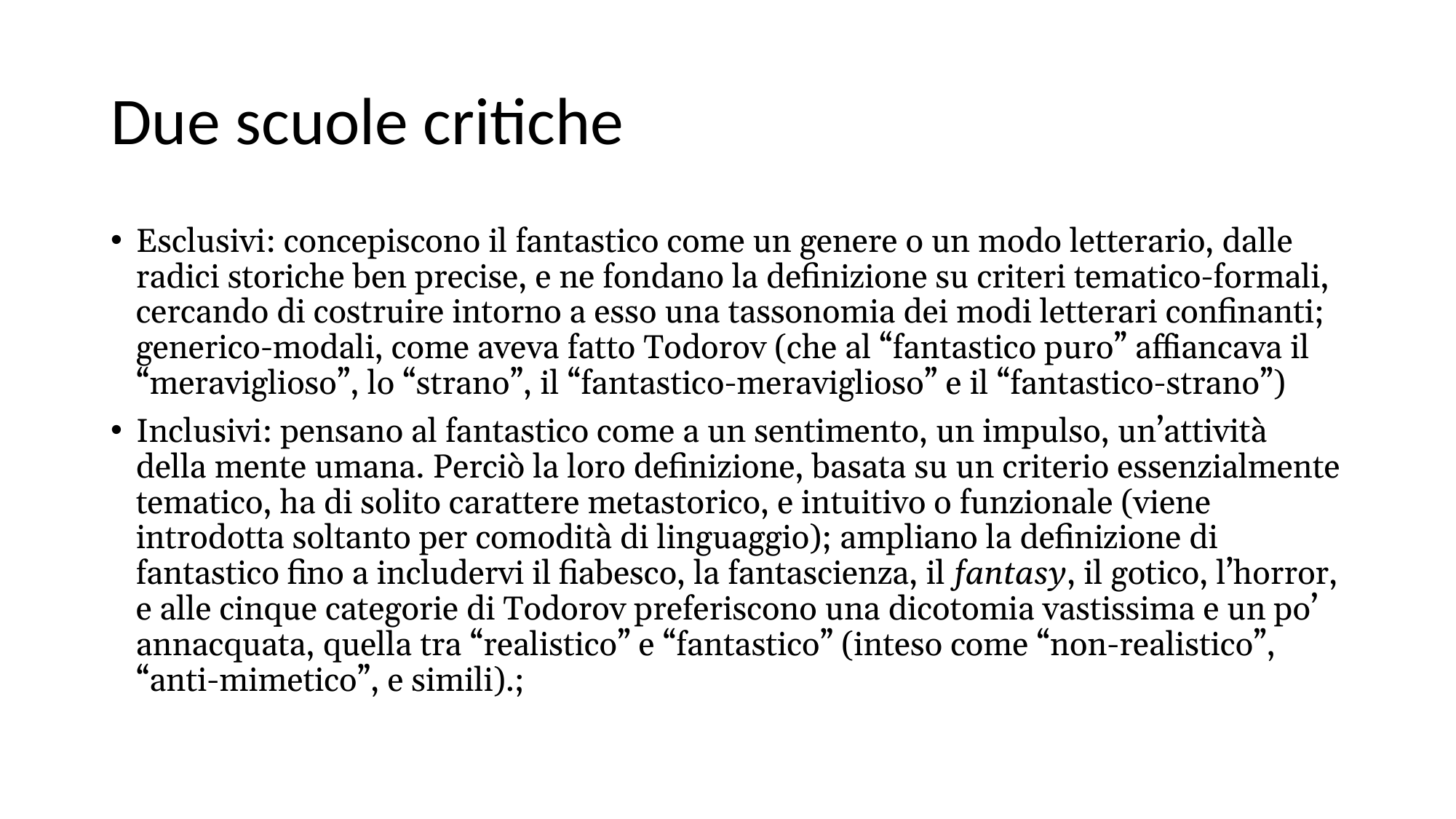

# Due scuole critiche
Esclusivi: concepiscono il fantastico come un genere o un modo letterario, dalle radici storiche ben precise, e ne fondano la definizione su criteri tematico-formali, cercando di costruire intorno a esso una tassonomia dei modi letterari confinanti;  generico-modali, come aveva fatto Todorov (che al “fantastico puro” affiancava il “meraviglioso”, lo “strano”, il “fantastico-meraviglioso” e il “fantastico-strano”)
Inclusivi: pensano al fantastico come a un sentimento, un impulso, un’attività della mente umana. Perciò la loro definizione, basata su un criterio essenzialmente tematico, ha di solito carattere metastorico, e intuitivo o funzionale (viene introdotta soltanto per comodità di linguaggio); ampliano la definizione di fantastico fino a includervi il fiabesco, la fantascienza, il fantasy, il gotico, l’horror, e alle cinque categorie di Todorov preferiscono una dicotomia vastissima e un po’ annacquata, quella tra “realistico” e “fantastico” (inteso come “non-realistico”, “anti-mimetico”, e simili).;